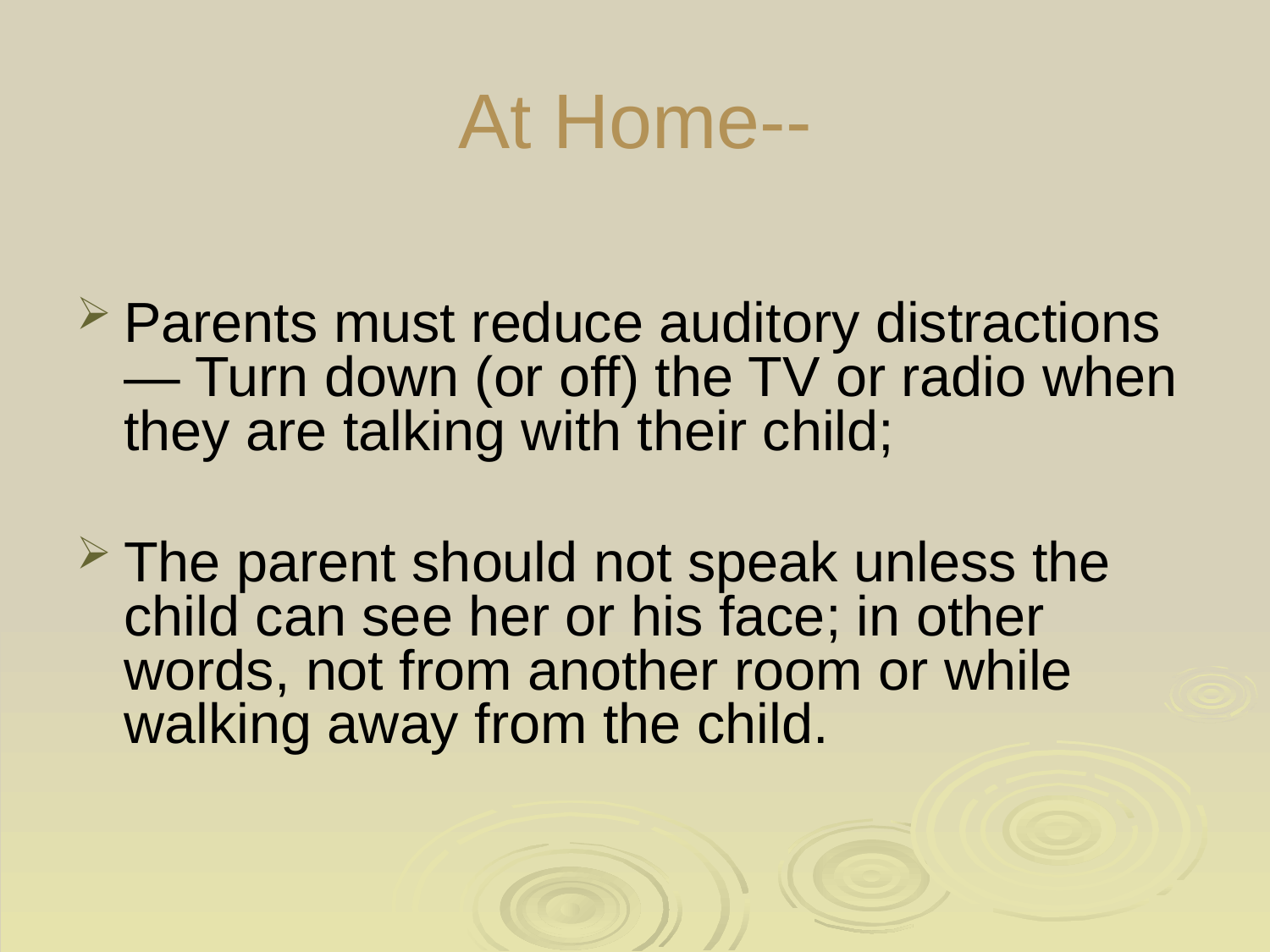

# At Home--

Parents must reduce auditory distractions— Turn down (or off) the TV or radio when they are talking with their child;

The parent should not speak unless the child can see her or his face; in other words, not from another room or while walking away from the child.